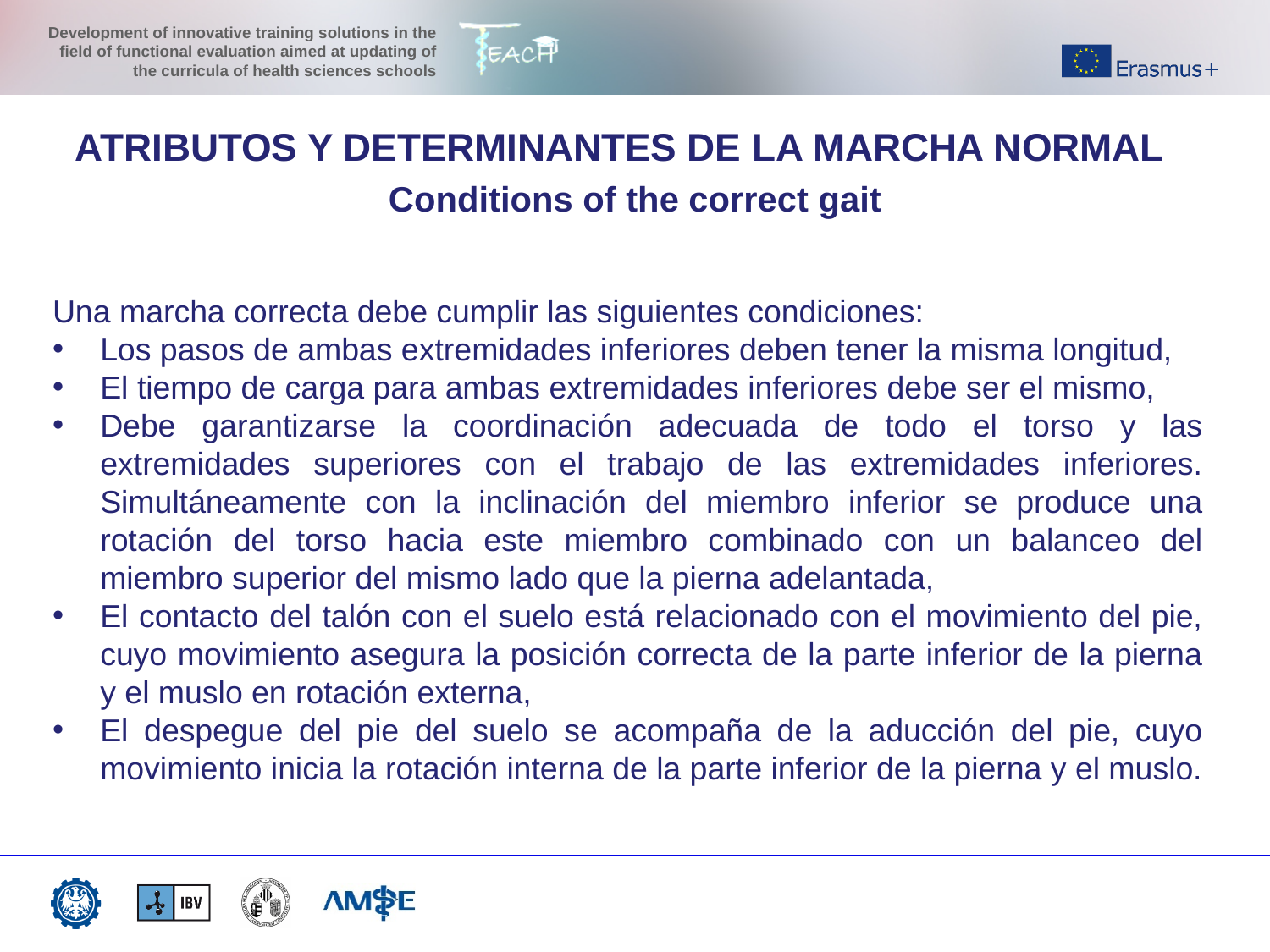

ATRIBUTOS Y DETERMINANTES DE LA MARCHA NORMAL
Conditions of the correct gait
Una marcha correcta debe cumplir las siguientes condiciones:
Los pasos de ambas extremidades inferiores deben tener la misma longitud,
El tiempo de carga para ambas extremidades inferiores debe ser el mismo,
Debe garantizarse la coordinación adecuada de todo el torso y las extremidades superiores con el trabajo de las extremidades inferiores. Simultáneamente con la inclinación del miembro inferior se produce una rotación del torso hacia este miembro combinado con un balanceo del miembro superior del mismo lado que la pierna adelantada,
El contacto del talón con el suelo está relacionado con el movimiento del pie, cuyo movimiento asegura la posición correcta de la parte inferior de la pierna y el muslo en rotación externa,
El despegue del pie del suelo se acompaña de la aducción del pie, cuyo movimiento inicia la rotación interna de la parte inferior de la pierna y el muslo.